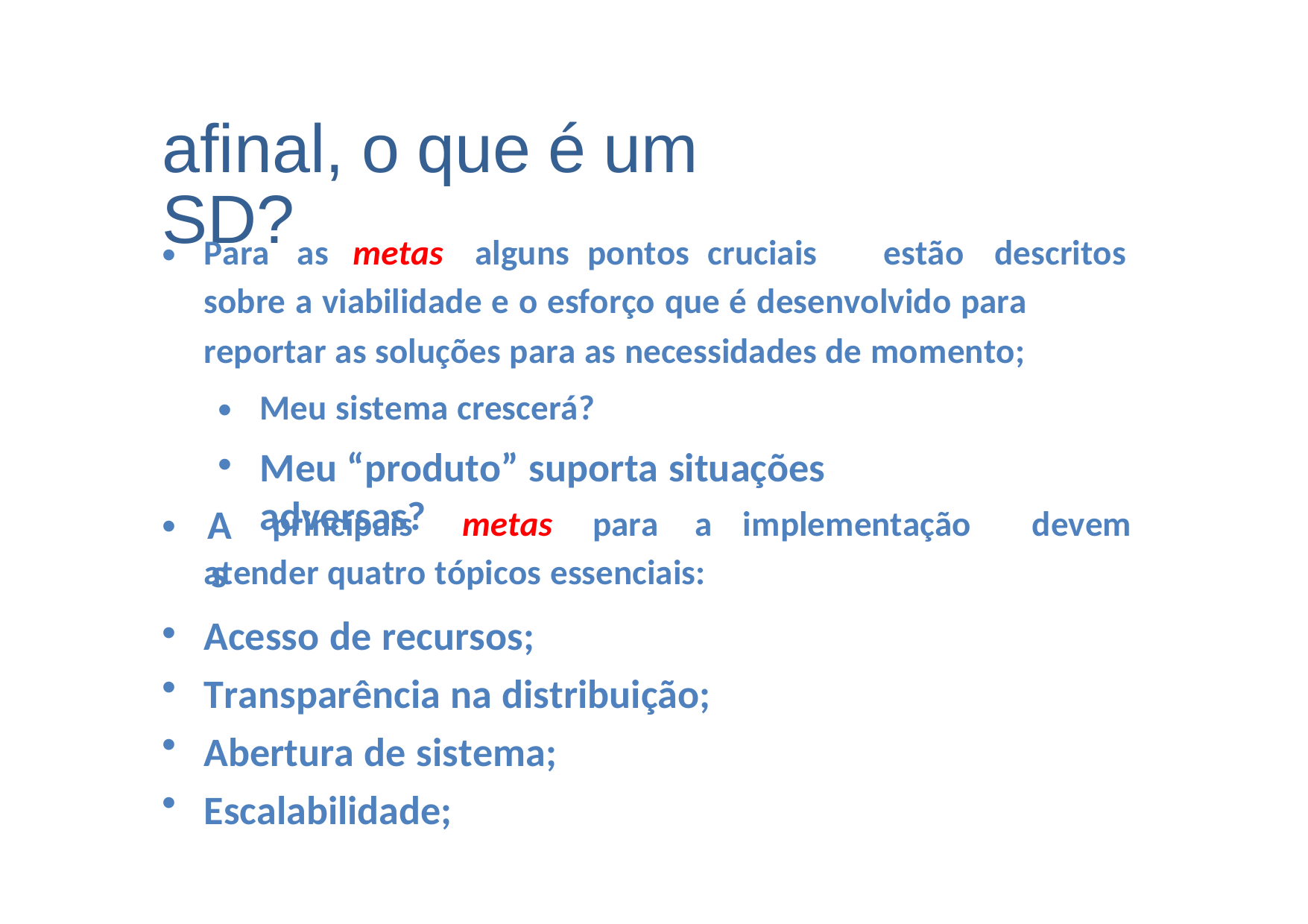

afinal, o que é um SD?
•
Para
as
metas
alguns pontos cruciais
estão
descritos
sobre a viabilidade e o esforço que é desenvolvido para
reportar as soluções para as necessidades de momento;
•
•
As
Meu sistema crescerá?
Meu “produto” suporta situações adversas?
•
principais
metas
para
a
implementação
devem
atender quatro tópicos essenciais:
Acesso de recursos; Transparência na distribuição; Abertura de sistema; Escalabilidade;
•
•
•
•